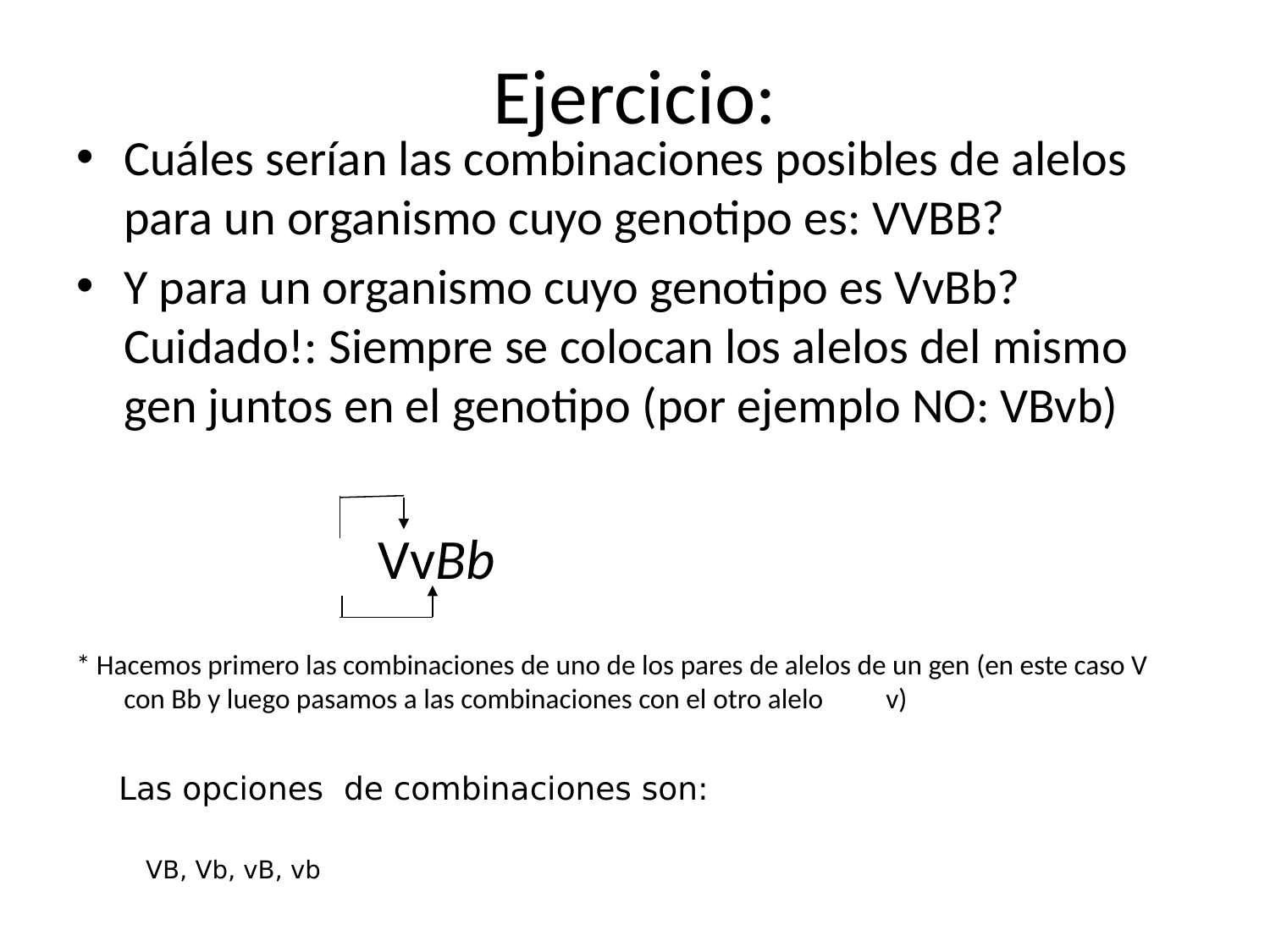

# Ejercicio:
Cuáles serían las combinaciones posibles de alelos para un organismo cuyo genotipo es: VVBB?
Y para un organismo cuyo genotipo es VvBb? Cuidado!: Siempre se colocan los alelos del mismo gen juntos en el genotipo (por ejemplo NO: VBvb)

			VvBb

* Hacemos primero las combinaciones de uno de los pares de alelos de un gen (en este caso V con Bb y luego pasamos a las combinaciones con el otro alelo 	v)
Las opciones  de combinaciones son:
 VB, Vb, vB, vb